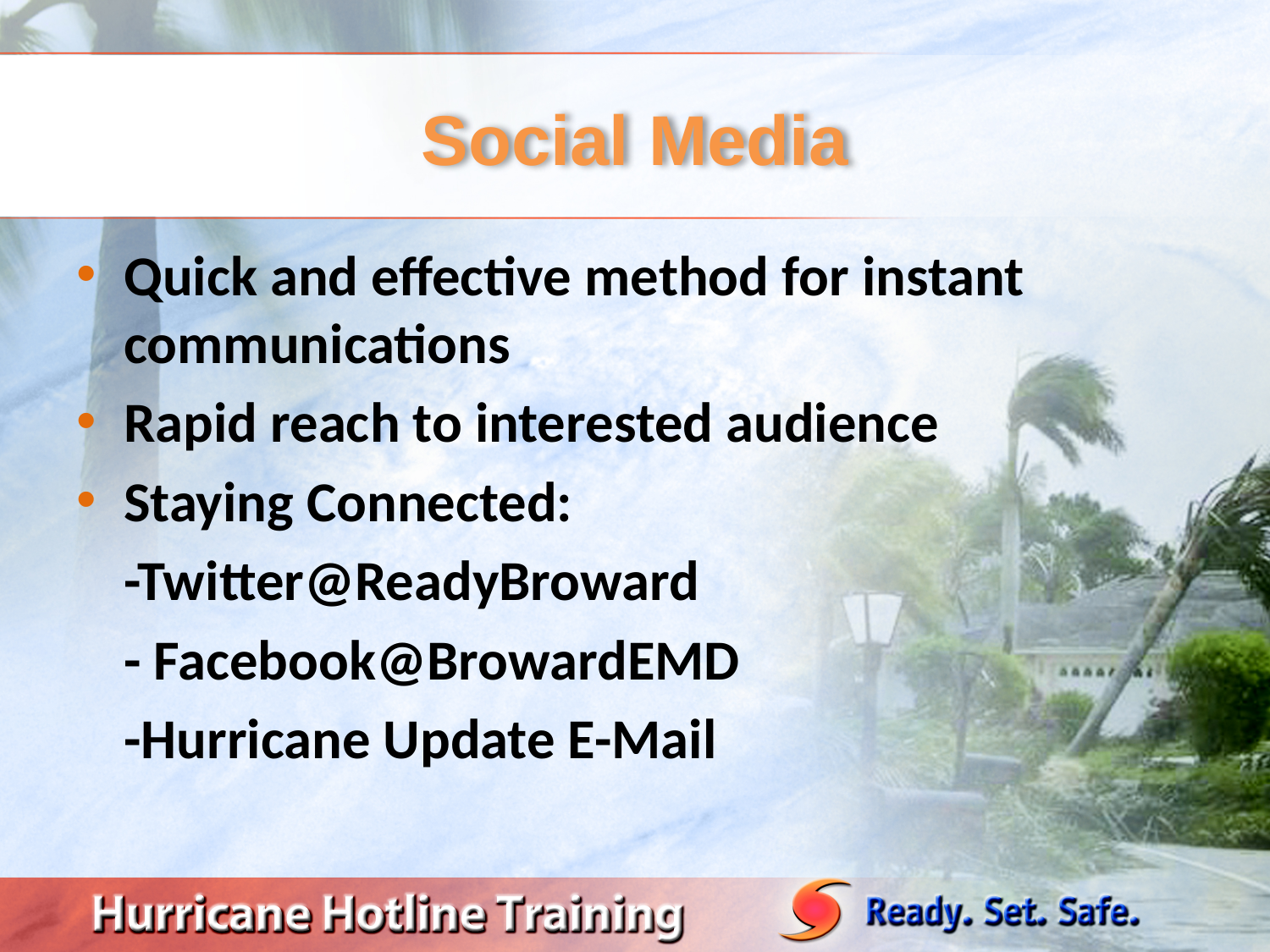

# Social Media
Quick and effective method for instant communications
Rapid reach to interested audience
Staying Connected:
	-Twitter@ReadyBroward
	- Facebook@BrowardEMD
	-Hurricane Update E-Mail